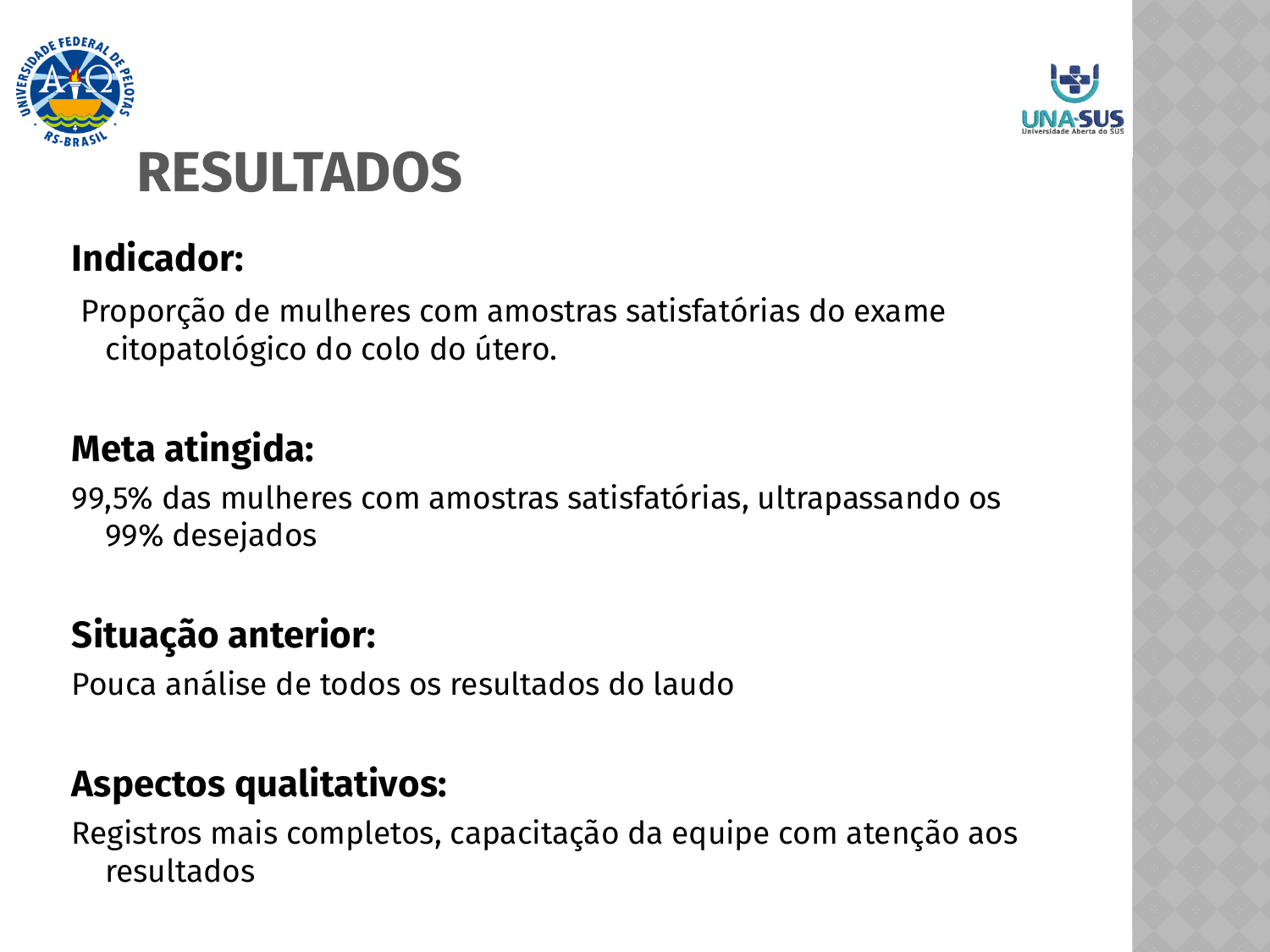

# RESULTADOS
Indicador:
 Proporção de mulheres com amostras satisfatórias do exame citopatológico do colo do útero.

Meta atingida:
99,5% das mulheres com amostras satisfatórias, ultrapassando os 99% desejados

Situação anterior:
Pouca análise de todos os resultados do laudo

Aspectos qualitativos:
Registros mais completos, capacitação da equipe com atenção aos resultados